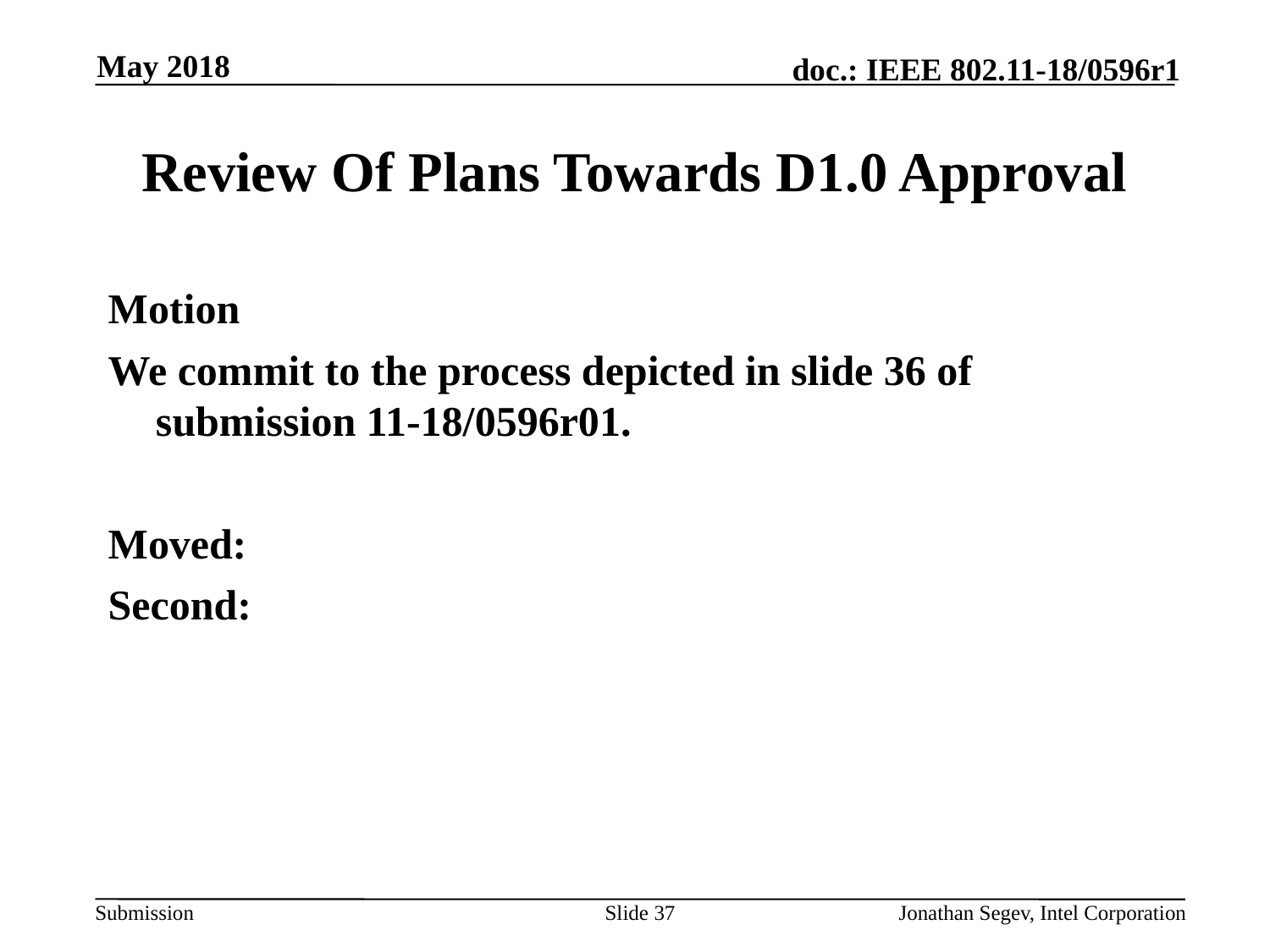

May 2018
# Review Of Plans Towards D1.0 Approval
Motion
We commit to the process depicted in slide 36 of submission 11-18/0596r01.

Moved:
Second:

Slide 37
Jonathan Segev, Intel Corporation